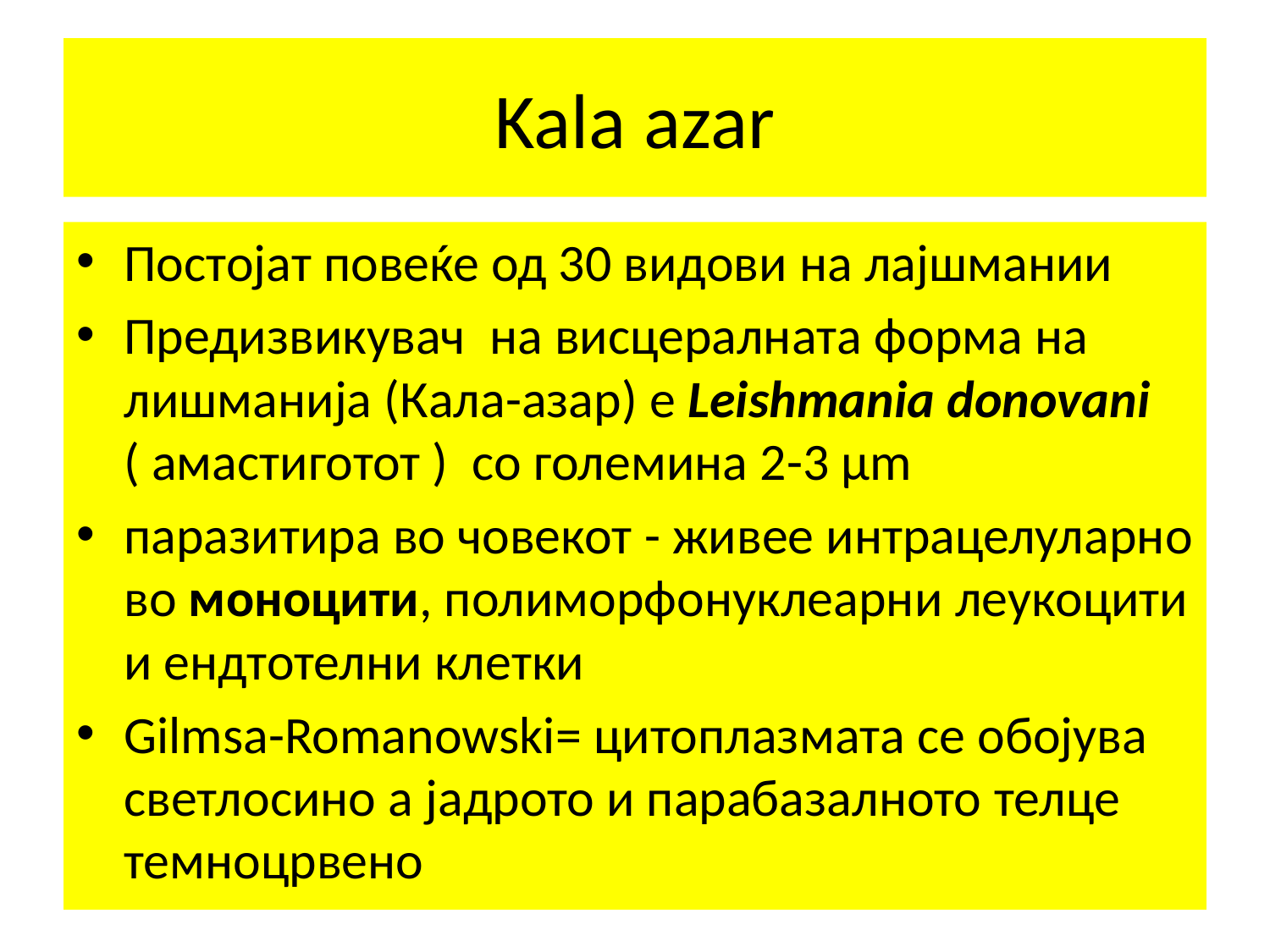

# Kala azar
Постојат повеќе од 30 видови на лајшмании
Предизвикувач  на висцералната форма на лишманија (Кала-азар) е Leishmania donovani ( амастиготот )  со големина 2-3 µm
паразитира во човекот - живее интрацелуларно во моноцити, полиморфонуклеарни леукоцити и ендтотелни клетки
Gilmsa-Romanowski= цитоплазмата се обојува светлосино а јадрото и парабазалното телце темноцрвено